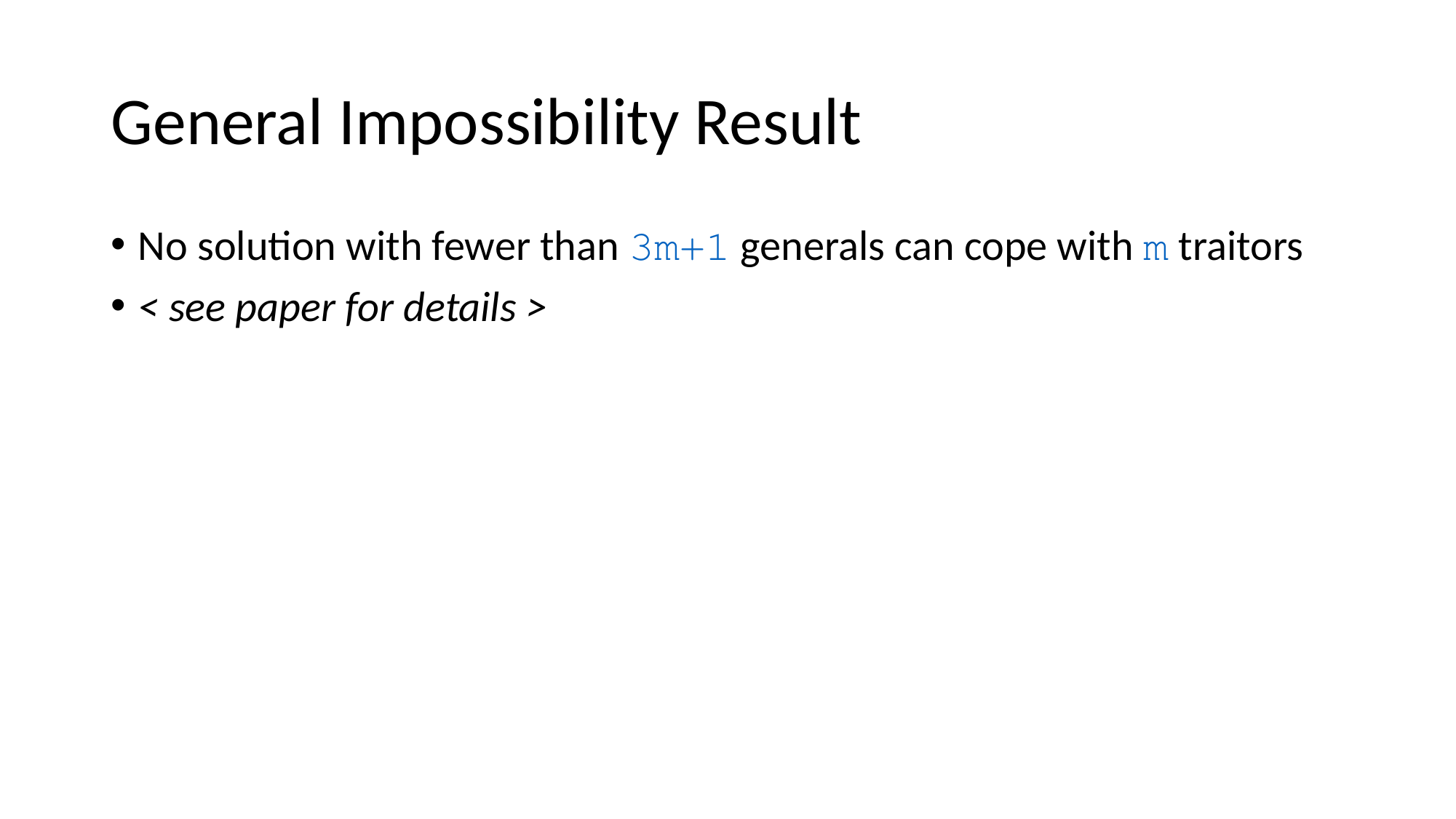

# General Impossibility Result
No solution with fewer than 3m+1 generals can cope with m traitors
< see paper for details >